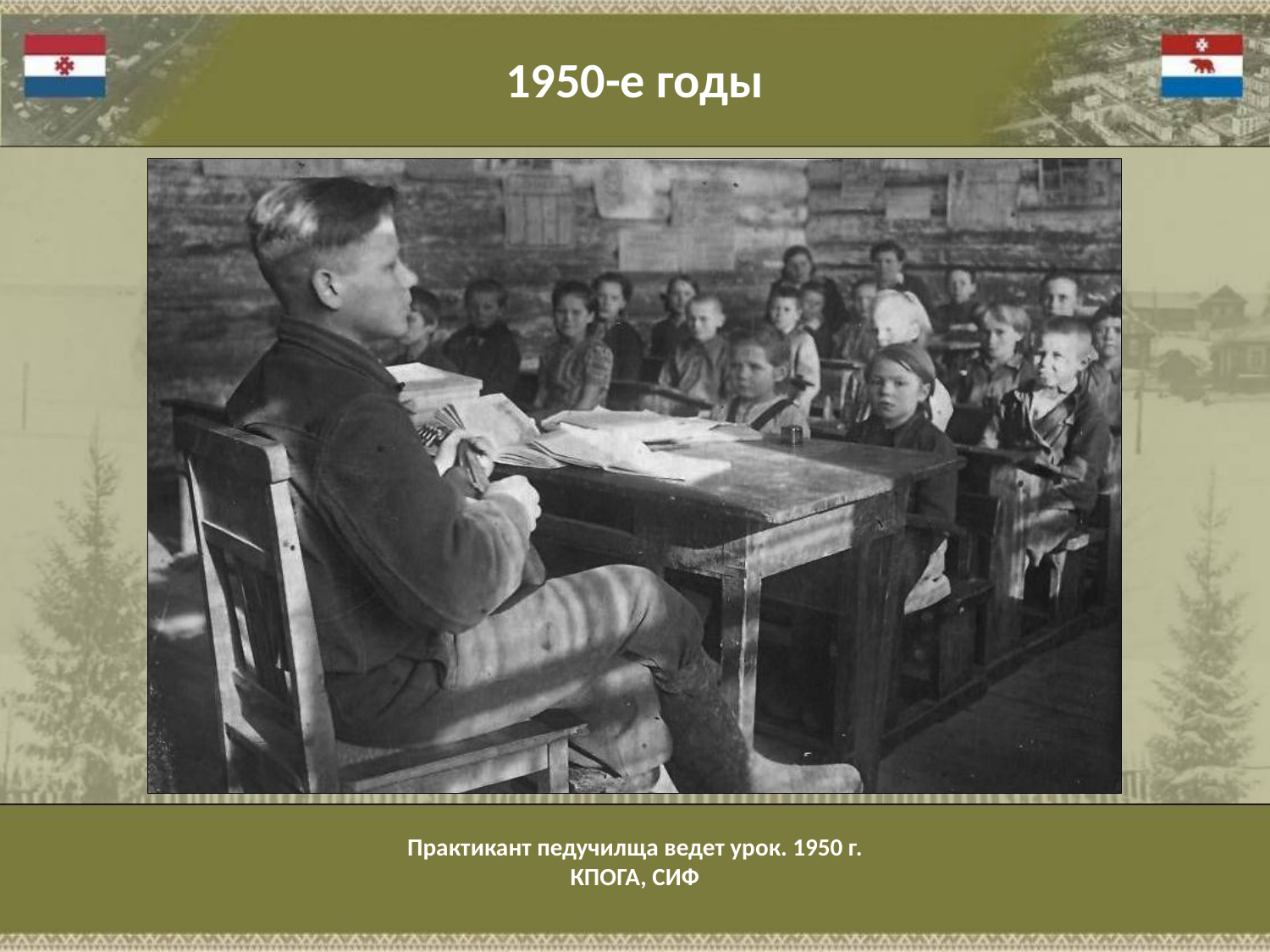

1950-е годы

Практикант педучилща ведет урок. 1950 г.
КПОГА, СИФ